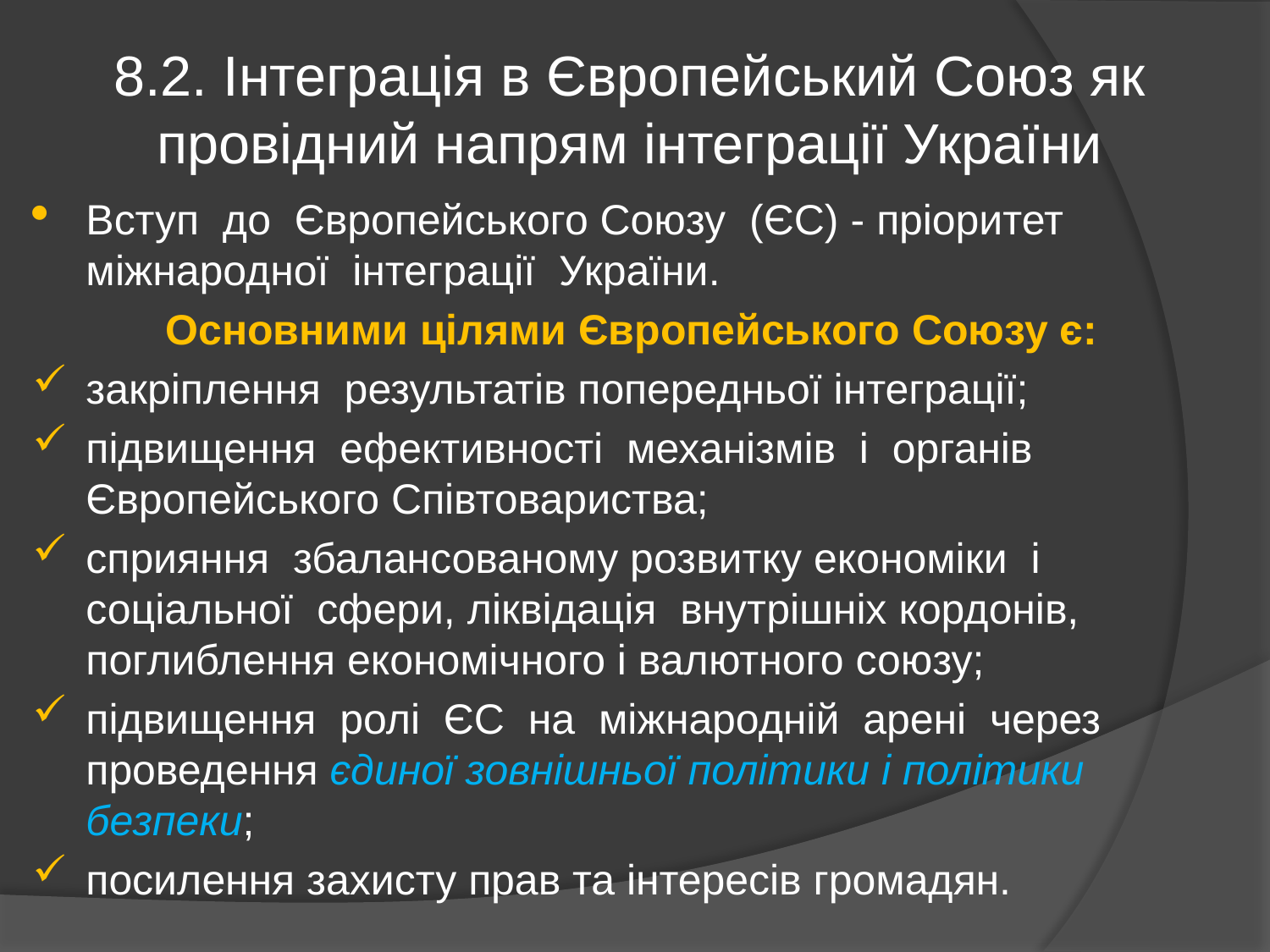

# 8.2. Інтеграція в Європейський Союз як провідний напрям інтеграції України
Вступ  до  Європейського Союзу  (ЄС) - пріоритет міжнародної  інтеграції  України.
Основними цілями Європейського Союзу є:
закріплення  результатів попередньої інтеграції;
підвищення  ефективності  механізмів  і  органів Європейського Співтовариства;
сприяння  збалансованому розвитку економіки  і  соціальної  сфери, ліквідація  внутрішніх кордонів, поглиблення економічного і валютного союзу;
підвищення  ролі  ЄС  на  міжнародній  арені  через проведення єдиної зовнішньої політики і політики безпеки;
посилення захисту прав та інтересів громадян.